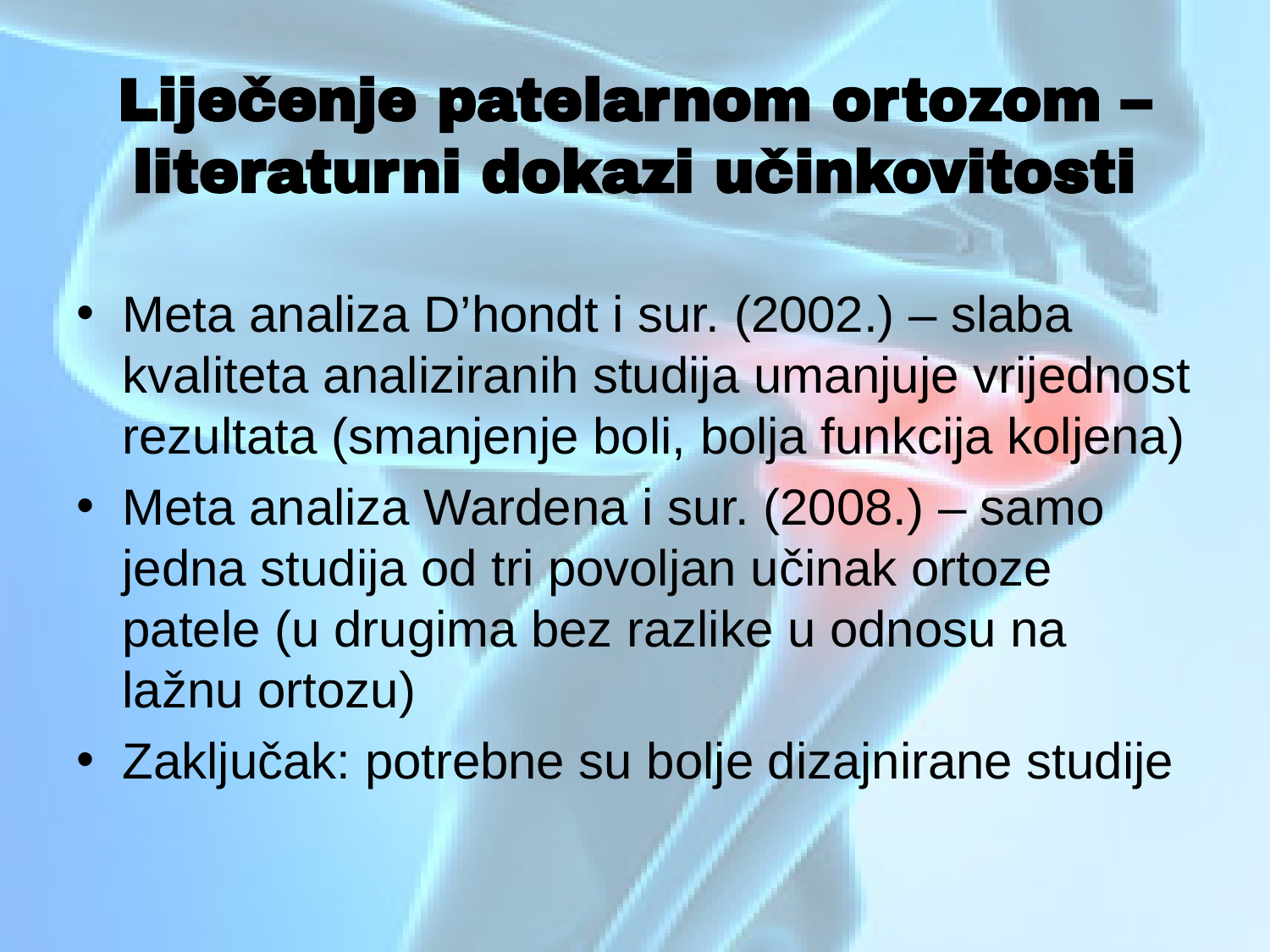

# Liječenje patelarnom ortozom – literaturni dokazi učinkovitosti
Meta analiza D’hondt i sur. (2002.) – slaba kvaliteta analiziranih studija umanjuje vrijednost rezultata (smanjenje boli, bolja funkcija koljena)
Meta analiza Wardena i sur. (2008.) – samo jedna studija od tri povoljan učinak ortoze patele (u drugima bez razlike u odnosu na lažnu ortozu)
Zaključak: potrebne su bolje dizajnirane studije